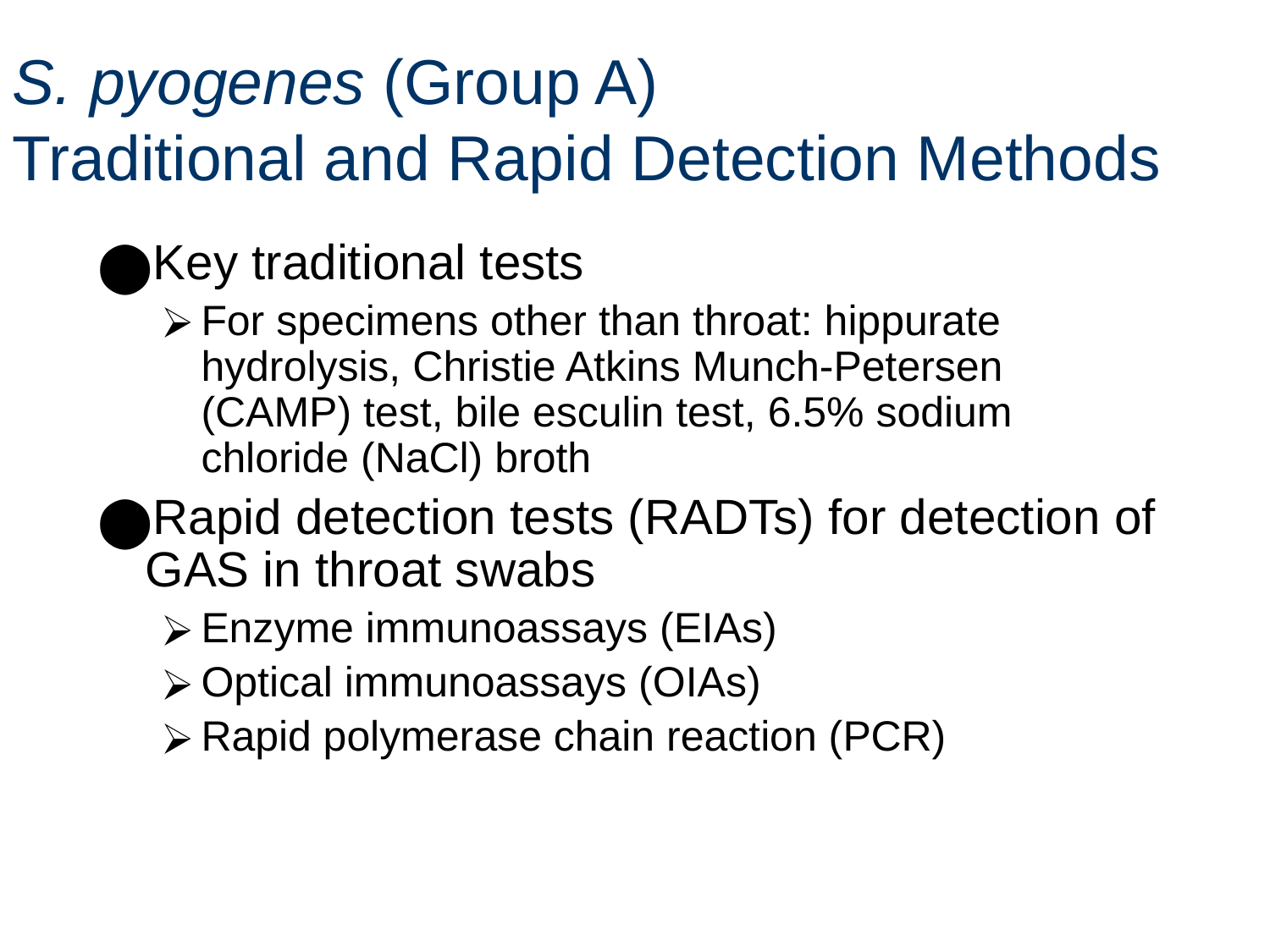

# S. pyogenes (Group A) Traditional and Rapid Detection Methods
Key traditional tests
For specimens other than throat: hippurate hydrolysis, Christie Atkins Munch-Petersen (CAMP) test, bile esculin test, 6.5% sodium chloride (NaCl) broth
Rapid detection tests (RADTs) for detection of GAS in throat swabs
Enzyme immunoassays (EIAs)
Optical immunoassays (OIAs)
Rapid polymerase chain reaction (PCR)